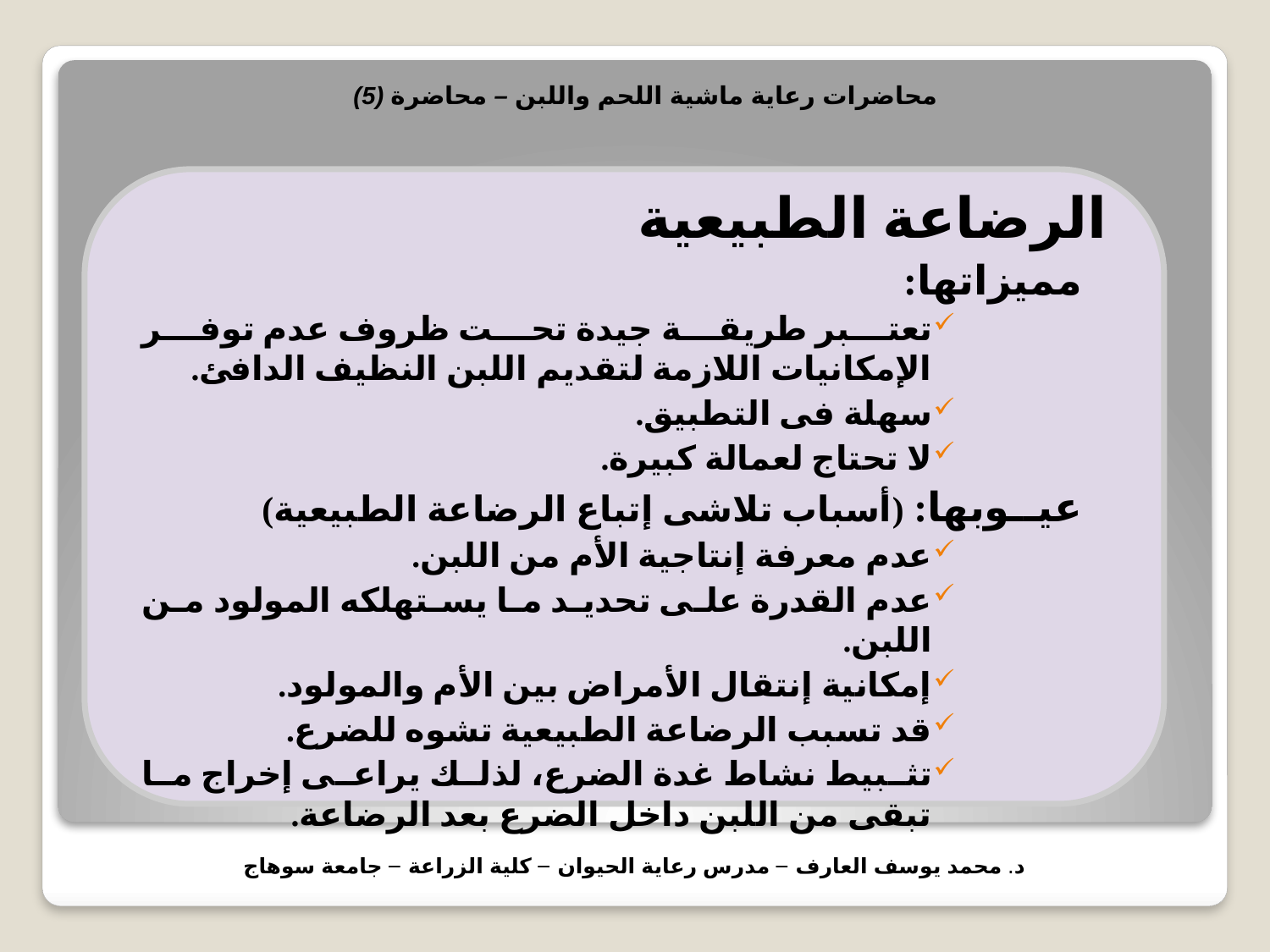

محاضرات رعاية ماشية اللحم واللبن – محاضرة (5)

الرضاعة الطبيعية
مميزاتها:
تعتبر طريقة جيدة تحت ظروف عدم توفر الإمكانيات اللازمة لتقديم اللبن النظيف الدافئ.
سهلة فى التطبيق.
لا تحتاج لعمالة كبيرة.
عيــوبها: (أسباب تلاشى إتباع الرضاعة الطبيعية)
عدم معرفة إنتاجية الأم من اللبن.
عدم القدرة على تحديد ما يستهلكه المولود من اللبن.
إمكانية إنتقال الأمراض بين الأم والمولود.
قد تسبب الرضاعة الطبيعية تشوه للضرع.
تثبيط نشاط غدة الضرع، لذلك يراعى إخراج ما تبقى من اللبن داخل الضرع بعد الرضاعة.
د. محمد يوسف العارف – مدرس رعاية الحيوان – كلية الزراعة – جامعة سوهاج